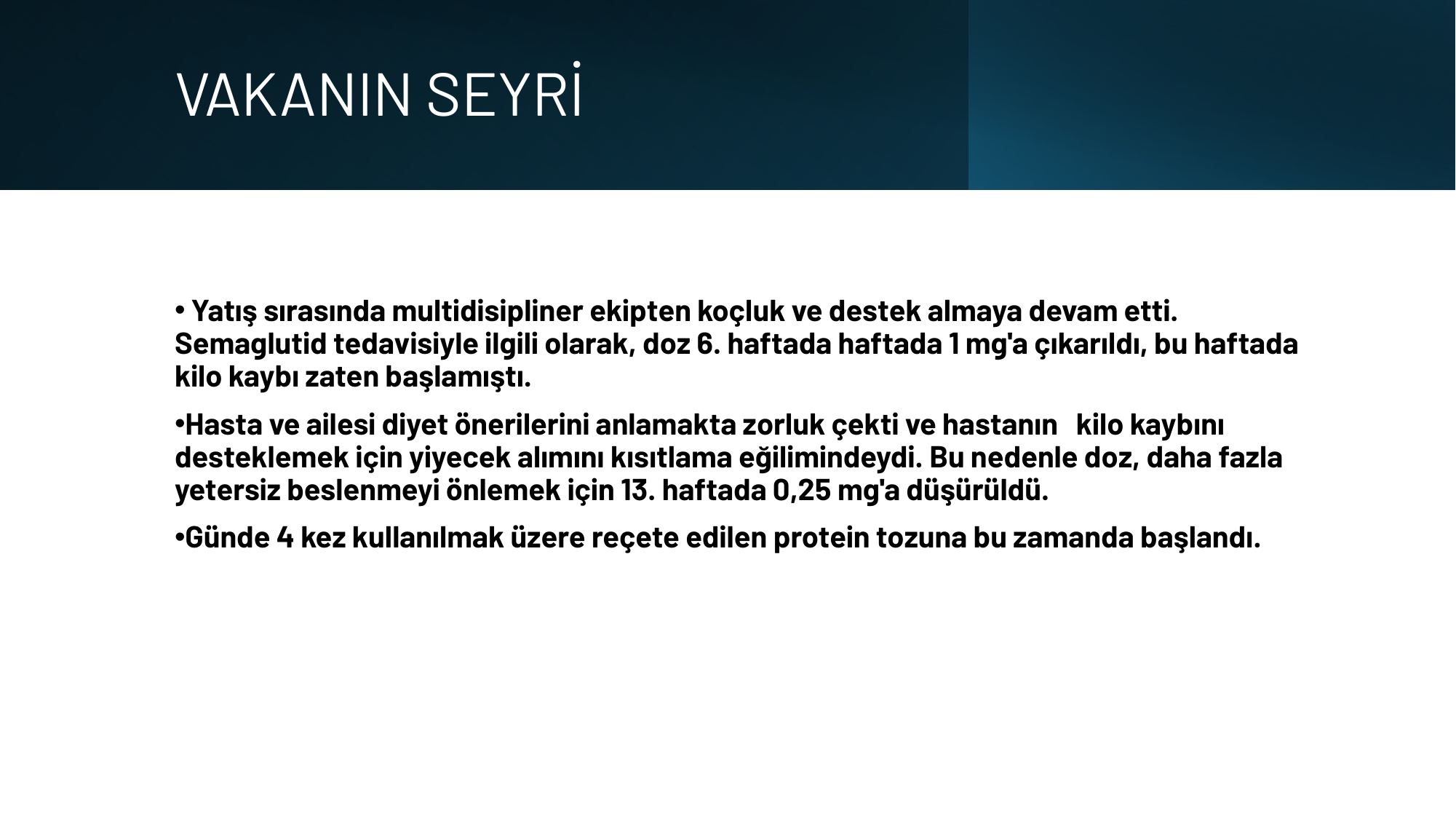

# VAKANIN SEYRİ
 Yatış sırasında multidisipliner ekipten koçluk ve destek almaya devam etti. Semaglutid tedavisiyle ilgili olarak, doz 6. haftada haftada 1 mg'a çıkarıldı, bu haftada kilo kaybı zaten başlamıştı.
Hasta ve ailesi diyet önerilerini anlamakta zorluk çekti ve hastanın   kilo kaybını desteklemek için yiyecek alımını kısıtlama eğilimindeydi. Bu nedenle doz, daha fazla yetersiz beslenmeyi önlemek için 13. haftada 0,25 mg'a düşürüldü.
Günde 4 kez kullanılmak üzere reçete edilen protein tozuna bu zamanda başlandı.